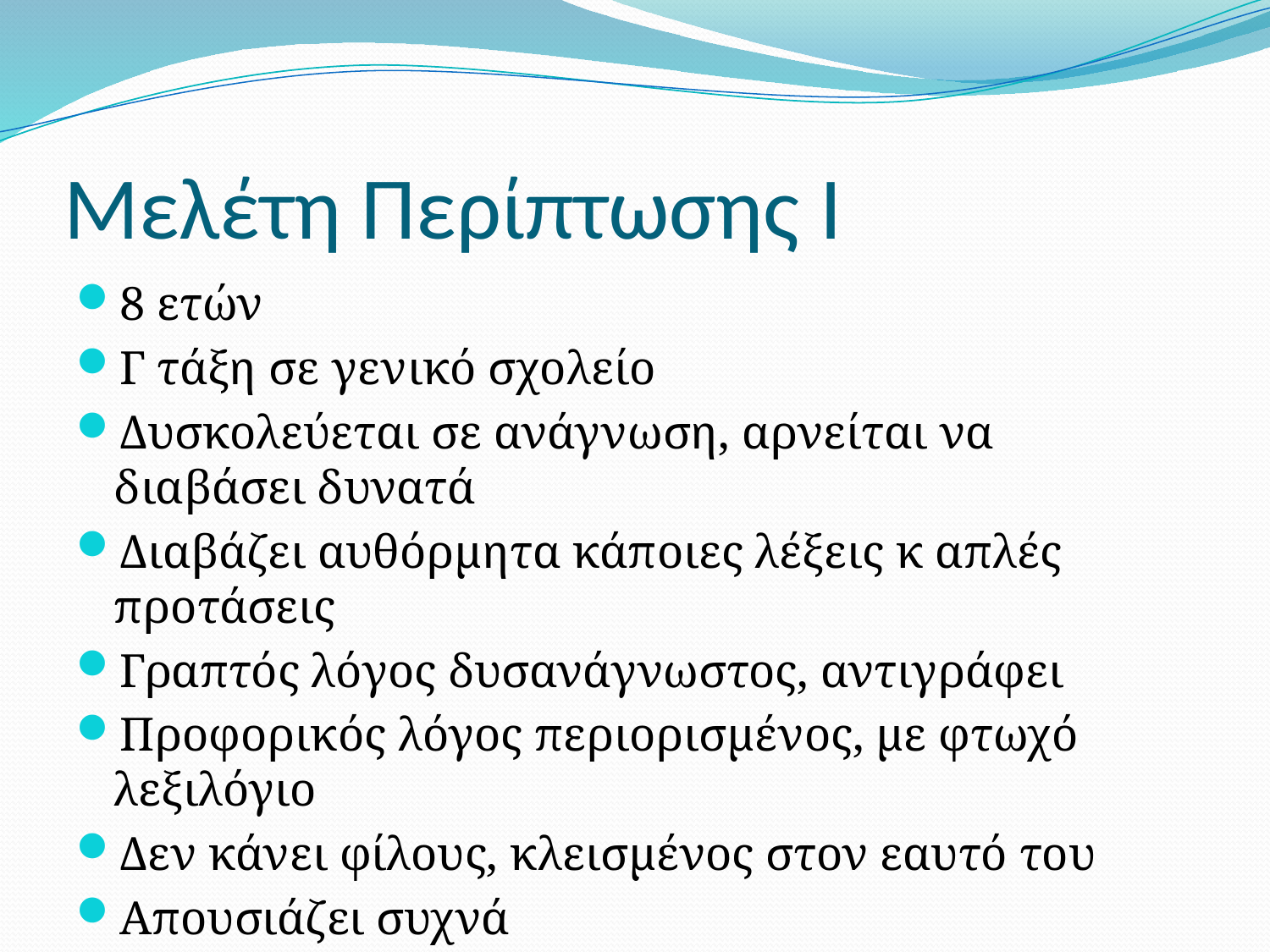

# Μελέτη Περίπτωσης Ι
8 ετών
Γ τάξη σε γενικό σχολείο
Δυσκολεύεται σε ανάγνωση, αρνείται να διαβάσει δυνατά
Διαβάζει αυθόρμητα κάποιες λέξεις κ απλές προτάσεις
Γραπτός λόγος δυσανάγνωστος, αντιγράφει
Προφορικός λόγος περιορισμένος, με φτωχό λεξιλόγιο
Δεν κάνει φίλους, κλεισμένος στον εαυτό του
Απουσιάζει συχνά